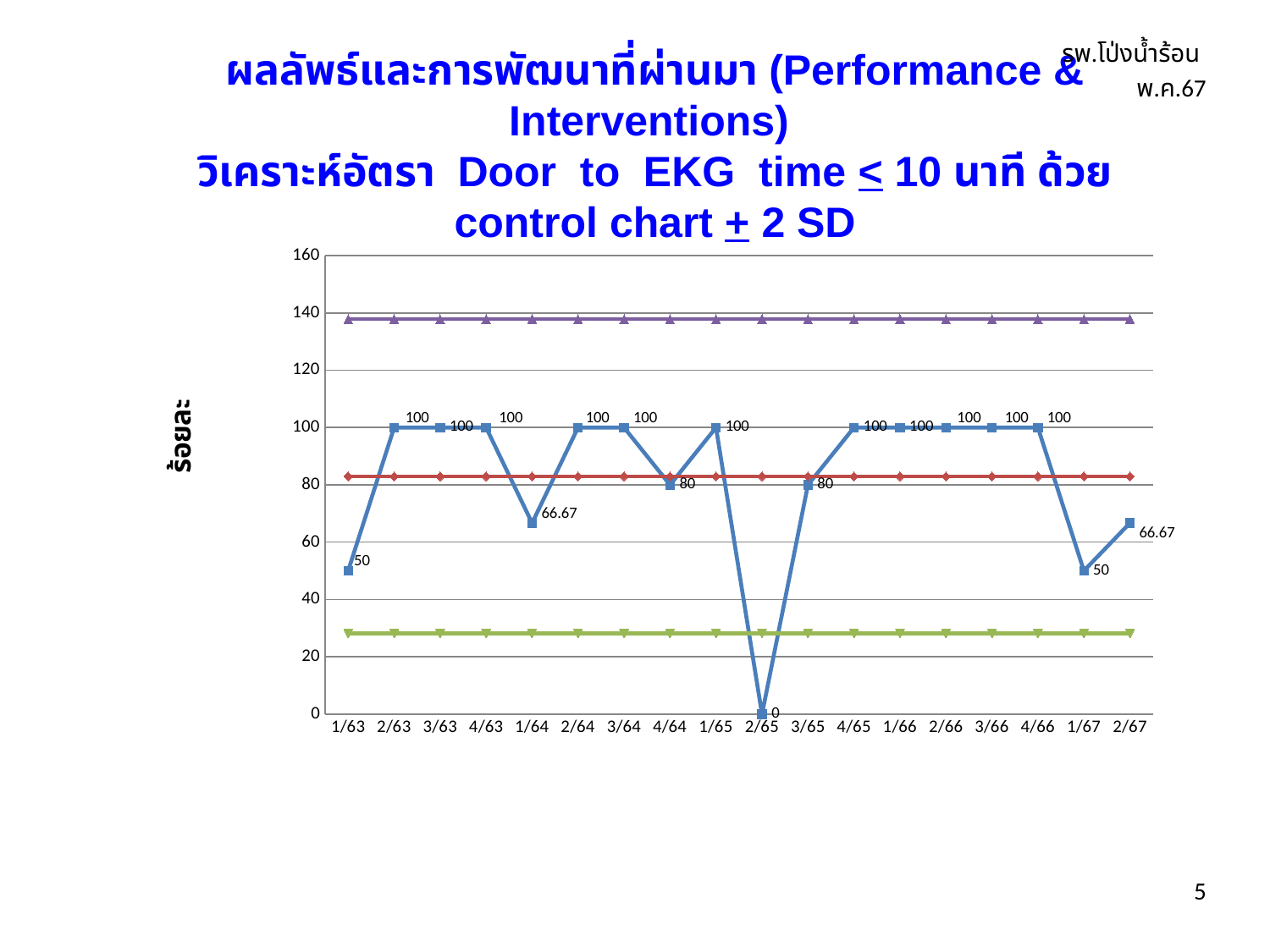

รพ.โป่งน้ำร้อน  พ.ค.67
ผลลัพธ์และการพัฒนาที่ผ่านมา (Performance & Interventions)
วิเคราะห์อัตรา  Door  to  EKG  time < 10 นาที ด้วย control chart + 2 SD

### Chart

| Category | Door to EKG ≤ 10 นาที | Mean | LCL | UCL |
|---|---|---|---|---|
| 1/63 | 50.0 | 82.96 | 28.09 | 137.83 |
| 2/63 | 100.0 | 82.96 | 28.09 | 137.83 |
| 3/63 | 100.0 | 82.96 | 28.09 | 137.83 |
| 4/63 | 100.0 | 82.96 | 28.09 | 137.83 |
| 1/64 | 66.67 | 82.96 | 28.09 | 137.83 |
| 2/64 | 100.0 | 82.96 | 28.09 | 137.83 |
| 3/64 | 100.0 | 82.96 | 28.09 | 137.83 |
| 4/64 | 80.0 | 82.96 | 28.09 | 137.83 |
| 1/65 | 100.0 | 82.96 | 28.09 | 137.83 |
| 2/65 | 0.0 | 82.96 | 28.09 | 137.83 |
| 3/65 | 80.0 | 82.96 | 28.09 | 137.83 |
| 4/65 | 100.0 | 82.96 | 28.09 | 137.83 |
| 1/66 | 100.0 | 82.96 | 28.09 | 137.83 |
| 2/66 | 100.0 | 82.96 | 28.09 | 137.83 |
| 3/66 | 100.0 | 82.96 | 28.09 | 137.83 |
| 4/66 | 100.0 | 82.96 | 28.09 | 137.83 |
| 1/67 | 50.0 | 82.96 | 28.09 | 137.83 |
| 2/67 | 66.67 | 82.96 | 28.09 | 137.83 |
5